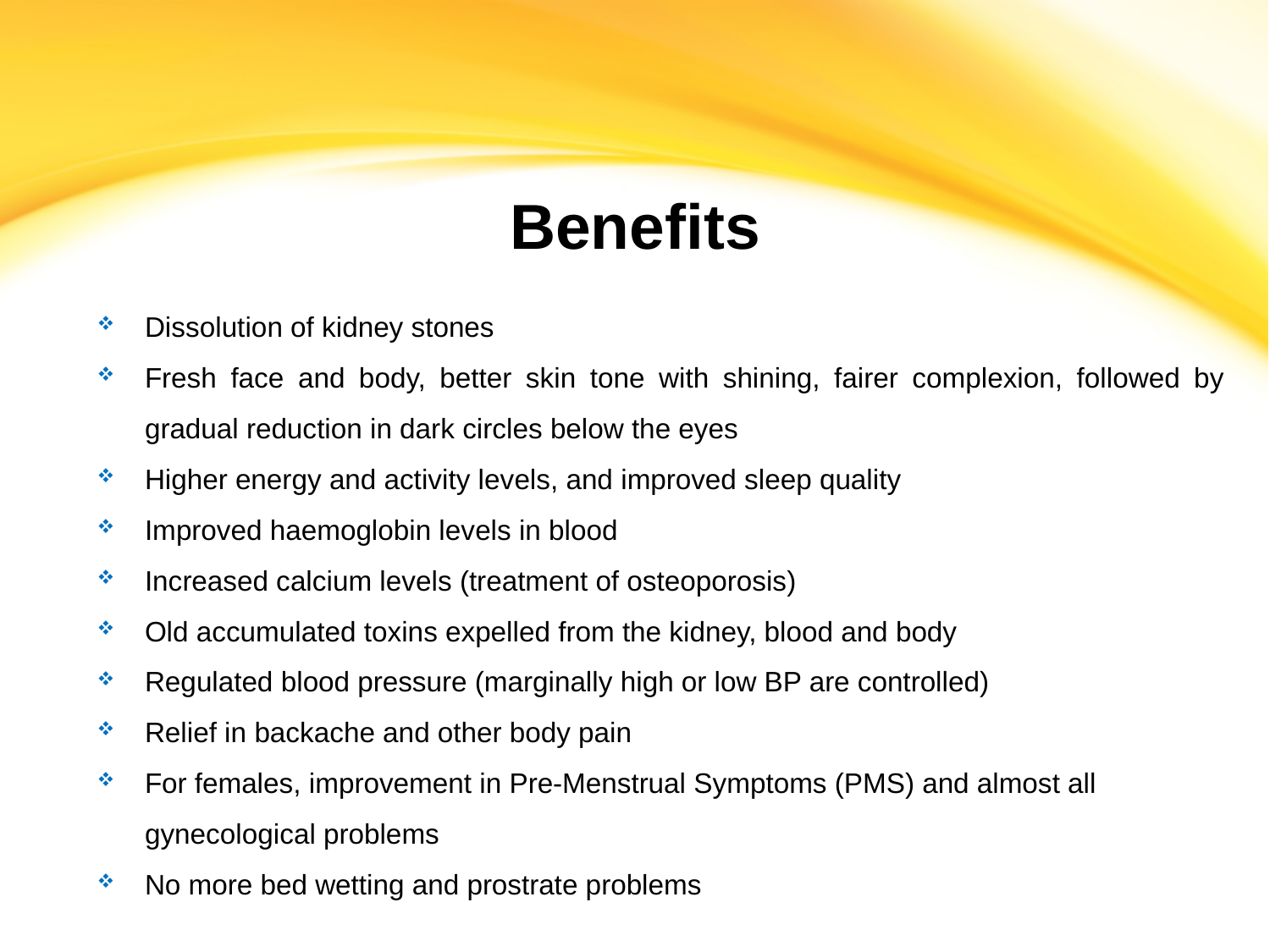

Benefits
Dissolution of kidney stones
Fresh face and body, better skin tone with shining, fairer complexion, followed by gradual reduction in dark circles below the eyes
Higher energy and activity levels, and improved sleep quality
Improved haemoglobin levels in blood
Increased calcium levels (treatment of osteoporosis)
Old accumulated toxins expelled from the kidney, blood and body
Regulated blood pressure (marginally high or low BP are controlled)
Relief in backache and other body pain
For females, improvement in Pre-Menstrual Symptoms (PMS) and almost all gynecological problems
No more bed wetting and prostrate problems